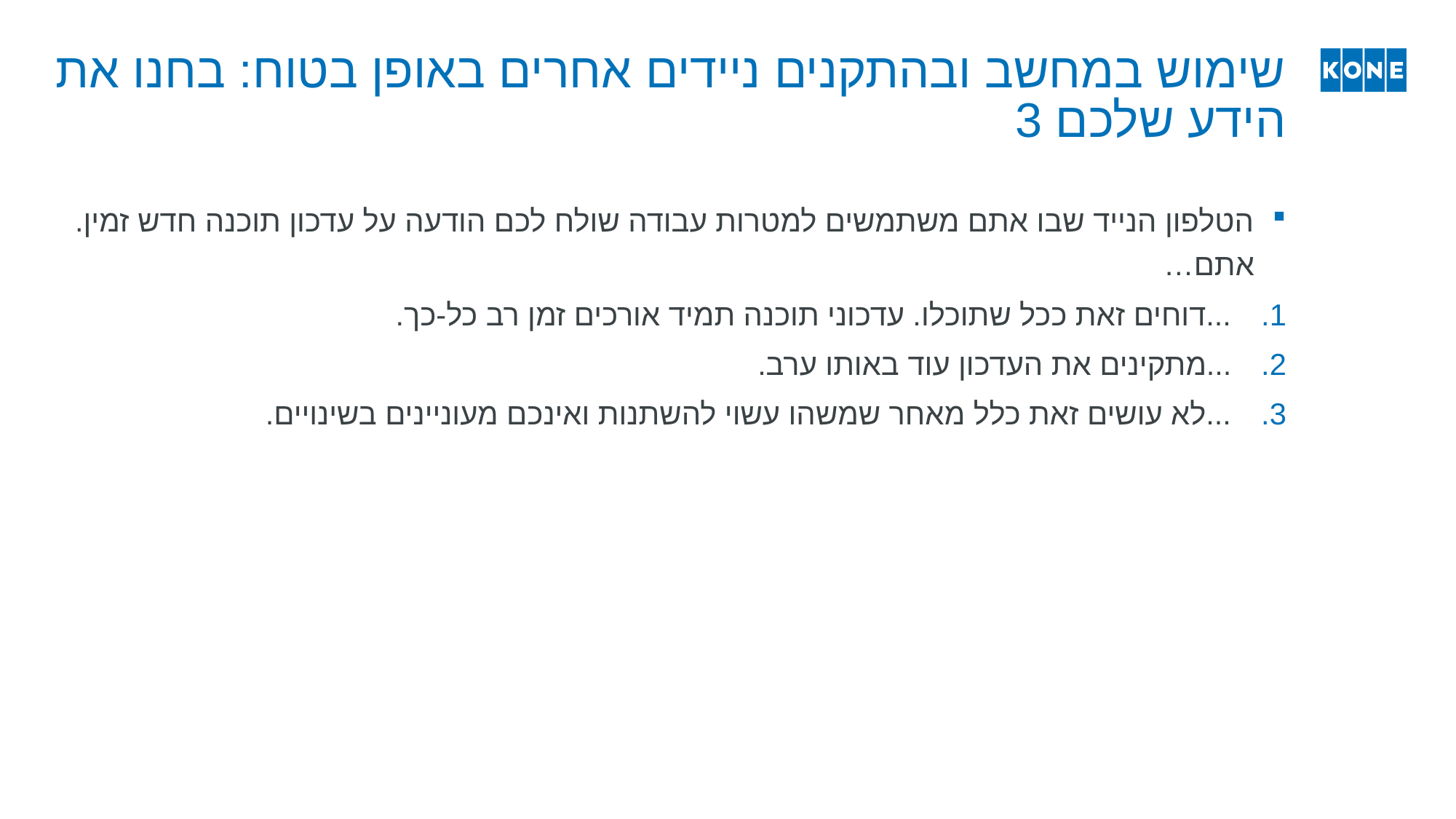

# שימוש במחשב ובהתקנים ניידים אחרים באופן בטוח: בחנו את הידע שלכם 3
הטלפון הנייד שבו אתם משתמשים למטרות עבודה שולח לכם הודעה על עדכון תוכנה חדש זמין. אתם…
...דוחים זאת ככל שתוכלו. עדכוני תוכנה תמיד אורכים זמן רב כל-כך.
...מתקינים את העדכון עוד באותו ערב.
...לא עושים זאת כלל מאחר שמשהו עשוי להשתנות ואינכם מעוניינים בשינויים.